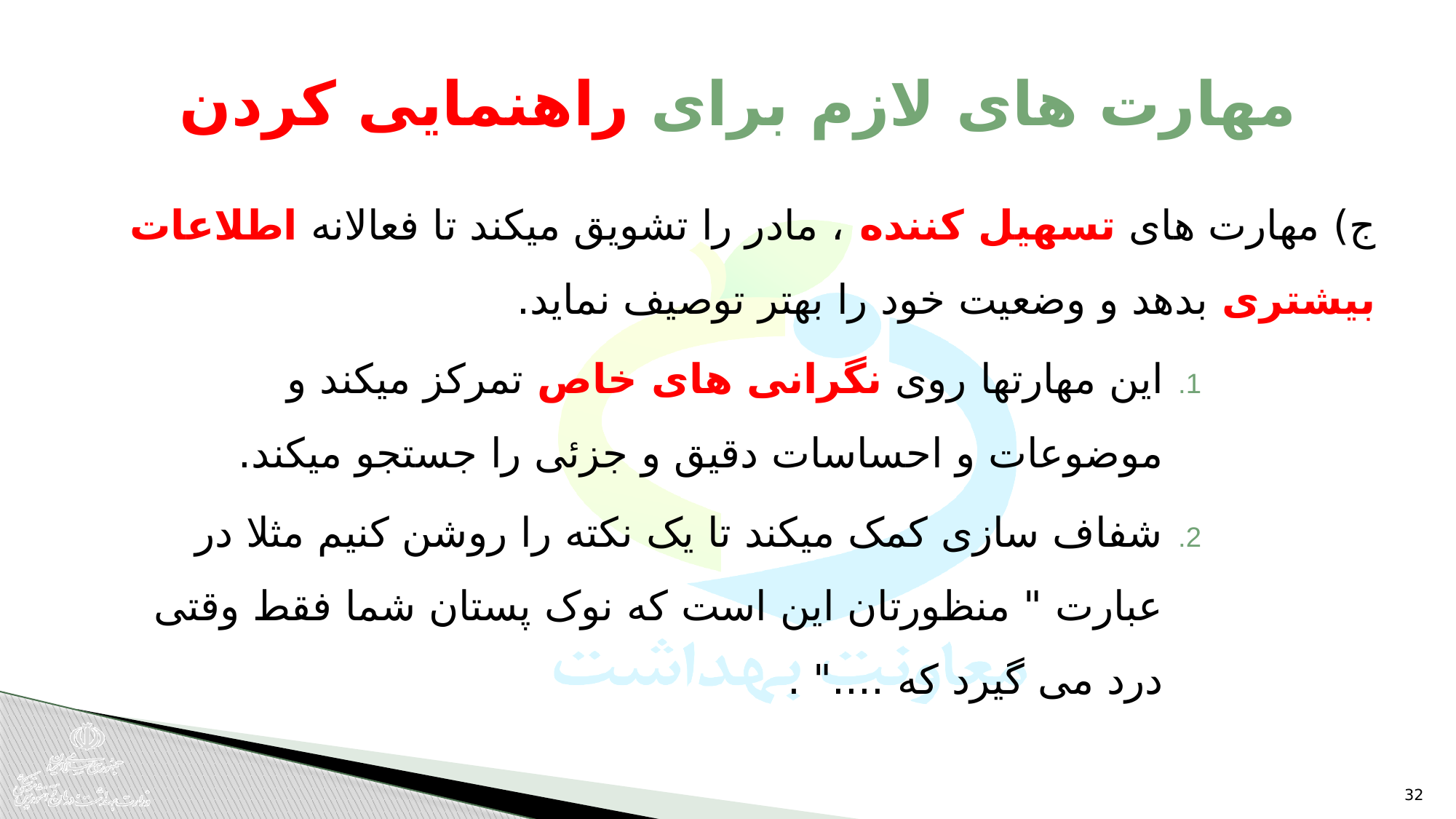

# مهارت های لازم برای راهنمایی کردن
ج) مهارت های تسهیل کننده ، مادر را تشویق میکند تا فعالانه اطلاعات بیشتری بدهد و وضعیت خود را بهتر توصیف نماید.
این مهارتها روی نگرانی های خاص تمرکز میکند و موضوعات و احساسات دقیق و جزئی را جستجو میکند.
شفاف سازی کمک میکند تا یک نکته را روشن کنیم مثلا در عبارت " منظورتان این است که نوک پستان شما فقط وقتی درد می گیرد که ...." .

32